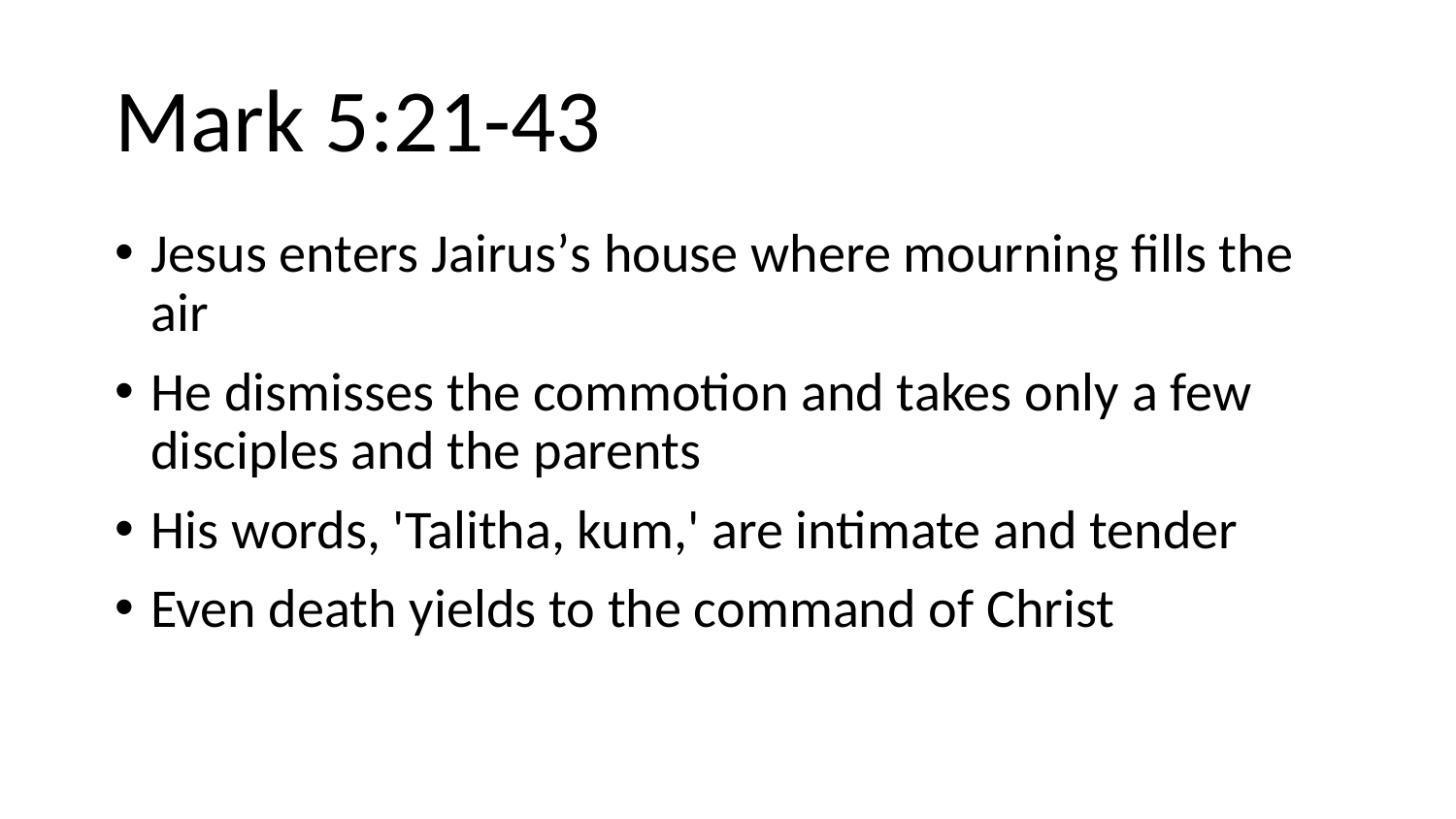

# Mark 5:21-43
Jesus enters Jairus’s house where mourning fills the air
He dismisses the commotion and takes only a few disciples and the parents
His words, 'Talitha, kum,' are intimate and tender
Even death yields to the command of Christ